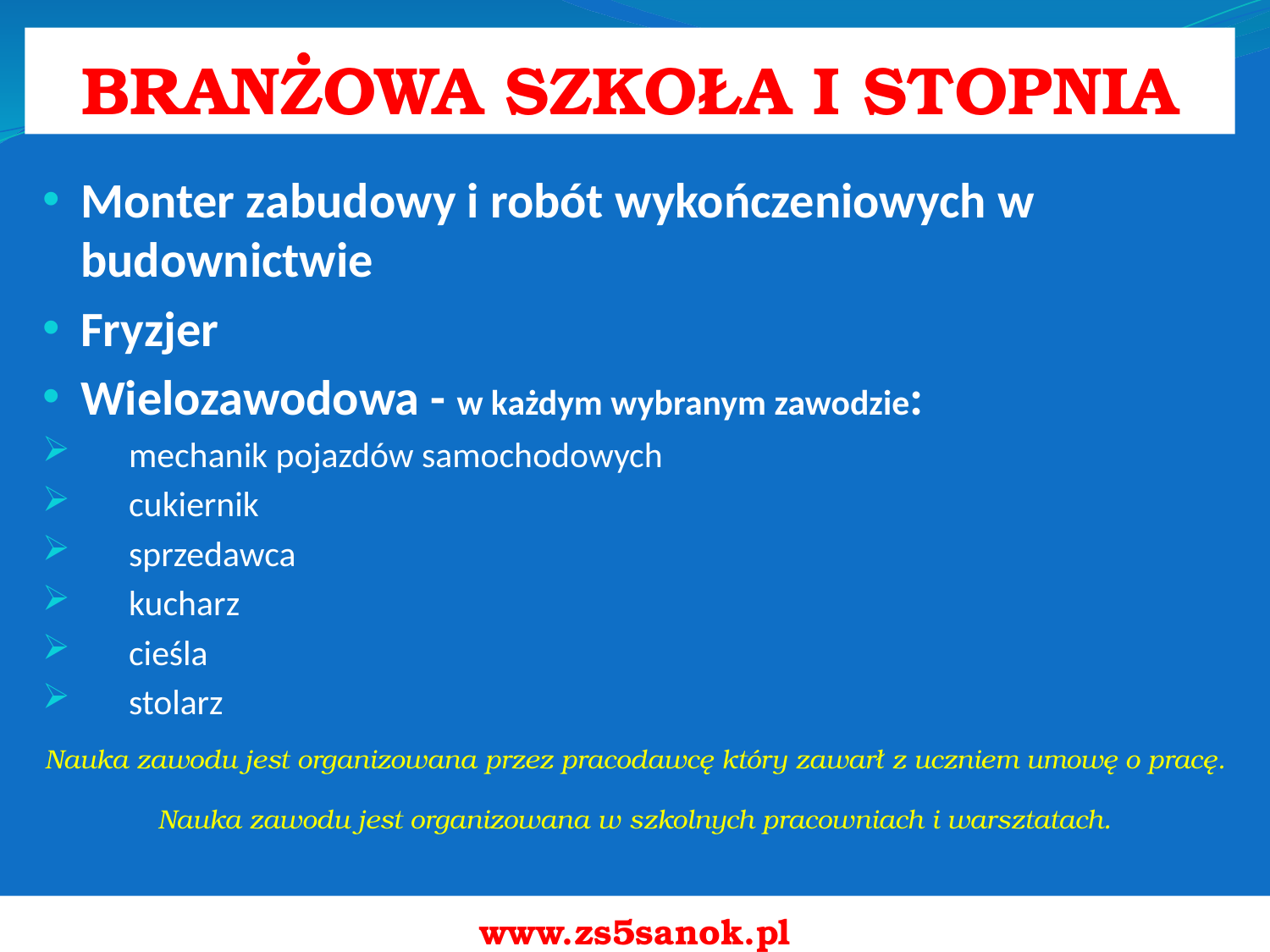

# BRANŻOWA SZKOŁA I STOPNIA
Monter zabudowy i robót wykończeniowych w budownictwie
Fryzjer
Wielozawodowa - w każdym wybranym zawodzie:
      mechanik pojazdów samochodowych
      cukiernik
      sprzedawca
      kucharz
      cieśla
      stolarz

Nauka zawodu jest organizowana przez pracodawcę który zawarł z uczniem umowę o pracę.
Nauka zawodu jest organizowana w szkolnych pracowniach i warsztatach.
www.zs5sanok.pl